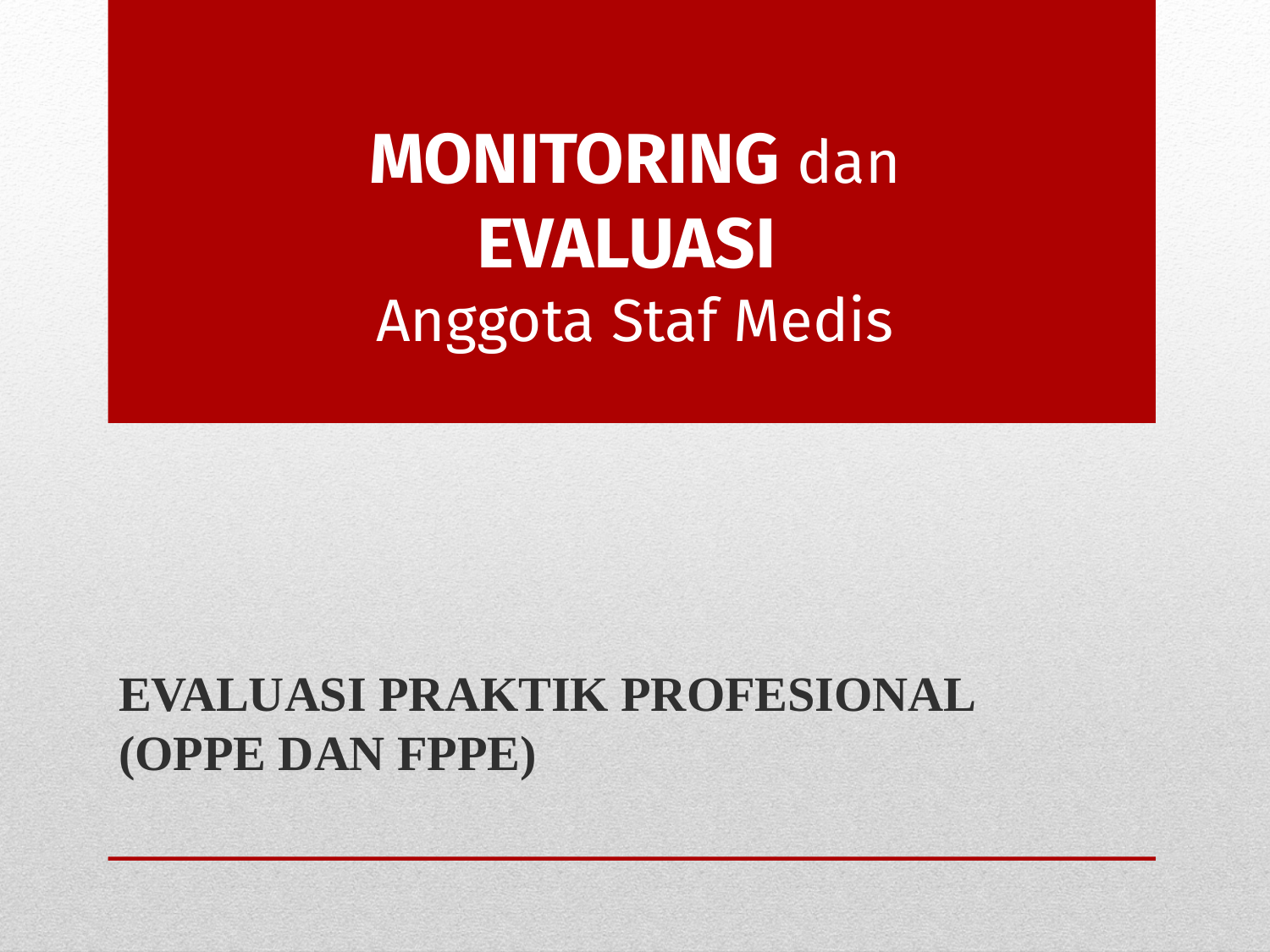

MONITORING dan EVALUASI
Anggota Staf Medis
EVALUASI PRAKTIK PROFESIONAL (OPPE DAN FPPE)